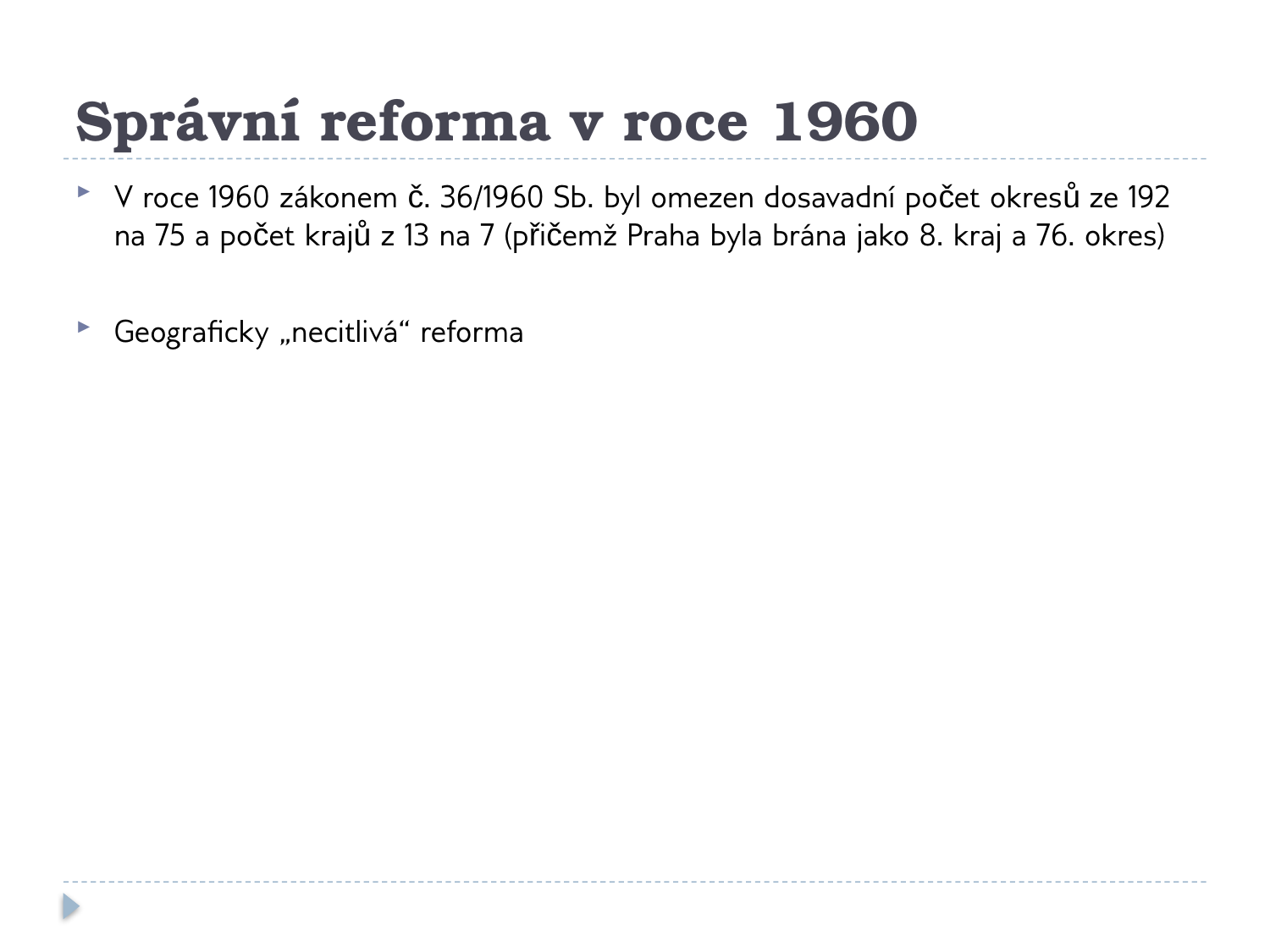

# Správní reforma v roce 1960
V roce 1960 zákonem č. 36/1960 Sb. byl omezen dosavadní počet okresů ze 192 na 75 a počet krajů z 13 na 7 (přičemž Praha byla brána jako 8. kraj a 76. okres)

Geograficky „necitlivá“ reforma